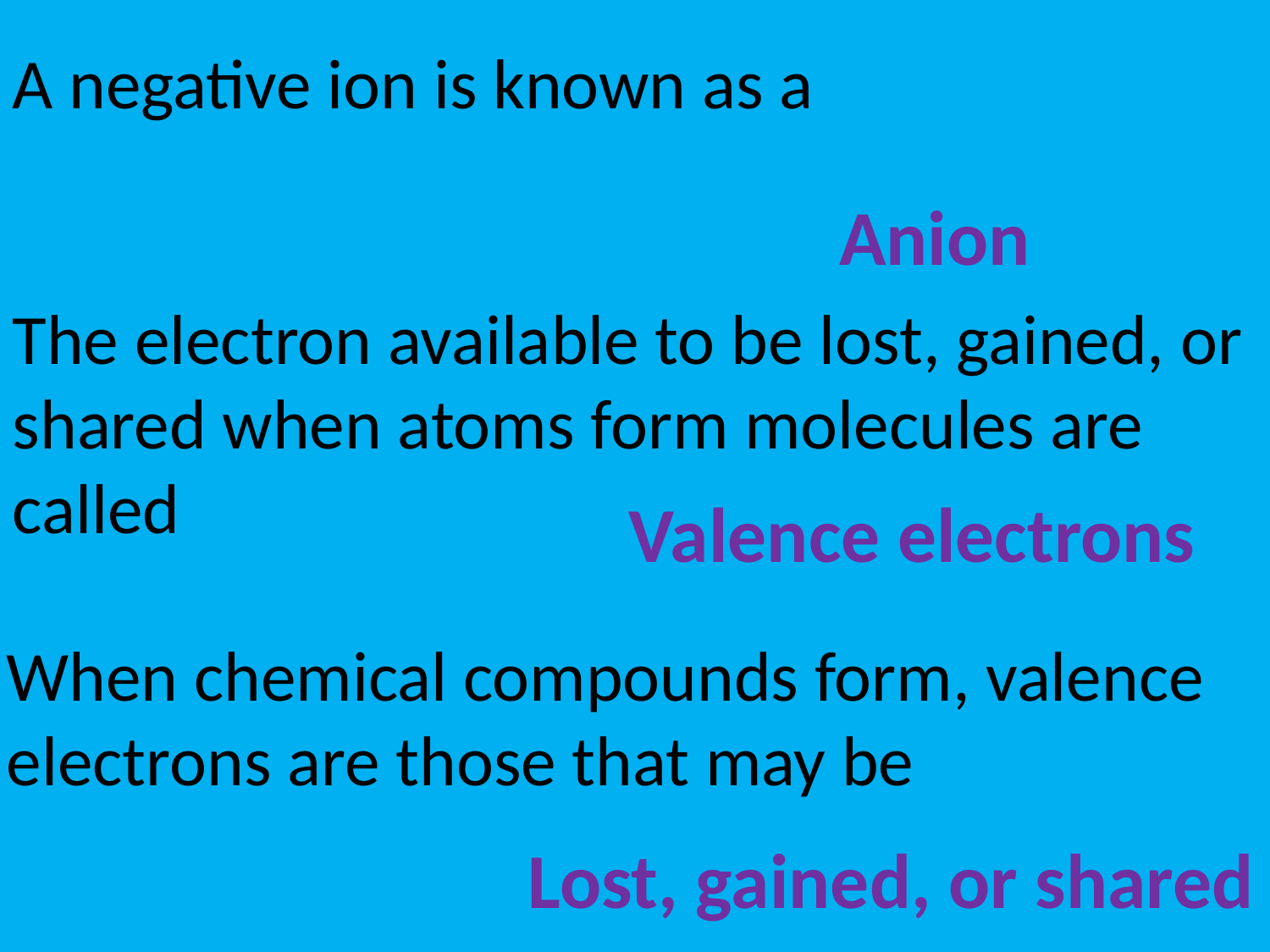

A negative ion is known as a
Anion
The electron available to be lost, gained, or shared when atoms form molecules are called
Valence electrons
When chemical compounds form, valence electrons are those that may be
Lost, gained, or shared